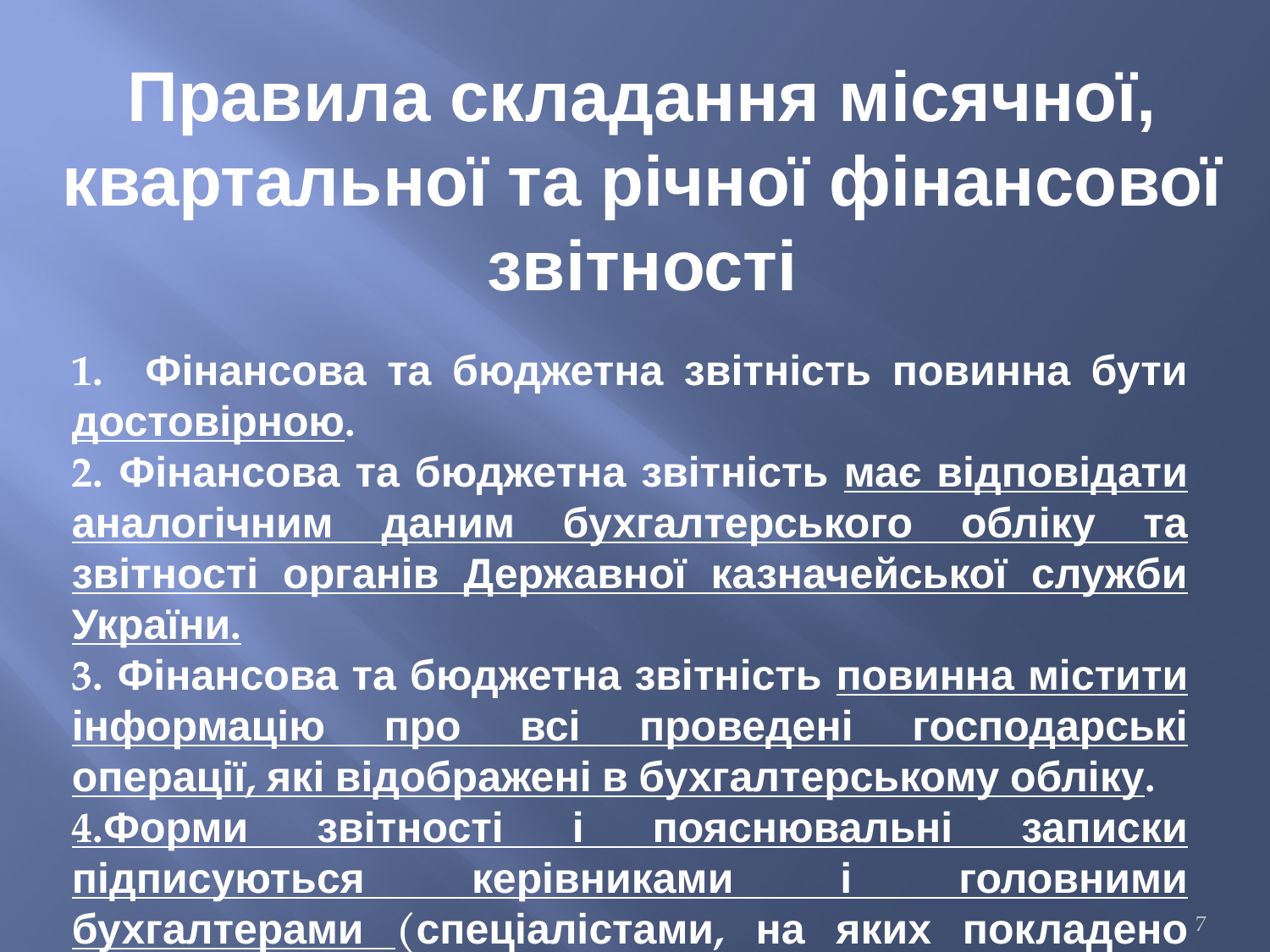

# Правила складання місячної, квартальної та річної фінансової звітності
1.  Фінансова та бюджетна звітність повинна бути достовірною.
2. Фінансова та бюджетна звітність має відповідати аналогічним даним бухгалтерського обліку та звітності органів Державної казначейської служби України.
3. Фінансова та бюджетна звітність повинна містити інформацію про всі проведені господарські операції, які відображені в бухгалтерському обліку.
4.Форми звітності і пояснювальні записки підписуються керівниками і головними бухгалтерами (спеціалістами, на яких покладено виконання обов'язків бухгалтерської служби).
7